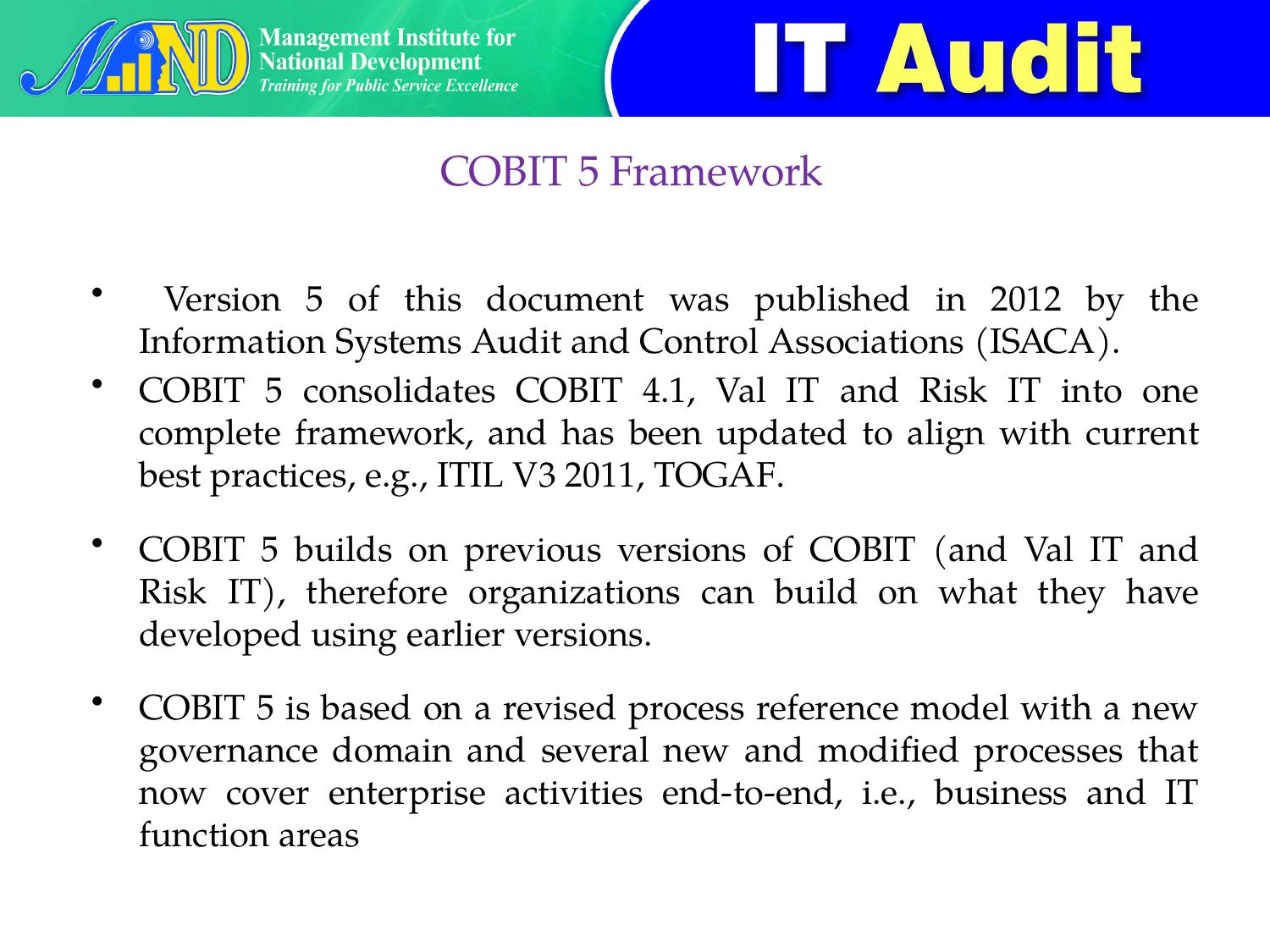

# COBIT 5 Framework

 Version 5 of this document was published in 2012 by the Information Systems Audit and Control Associations (ISACA).
COBIT 5 consolidates COBIT 4.1, Val IT and Risk IT into one complete framework, and has been updated to align with current best practices, e.g., ITIL V3 2011, TOGAF.

COBIT 5 builds on previous versions of COBIT (and Val IT and Risk IT), therefore organizations can build on what they have developed using earlier versions.

COBIT 5 is based on a revised process reference model with a new governance domain and several new and modified processes that now cover enterprise activities end-to-end, i.e., business and IT function areas